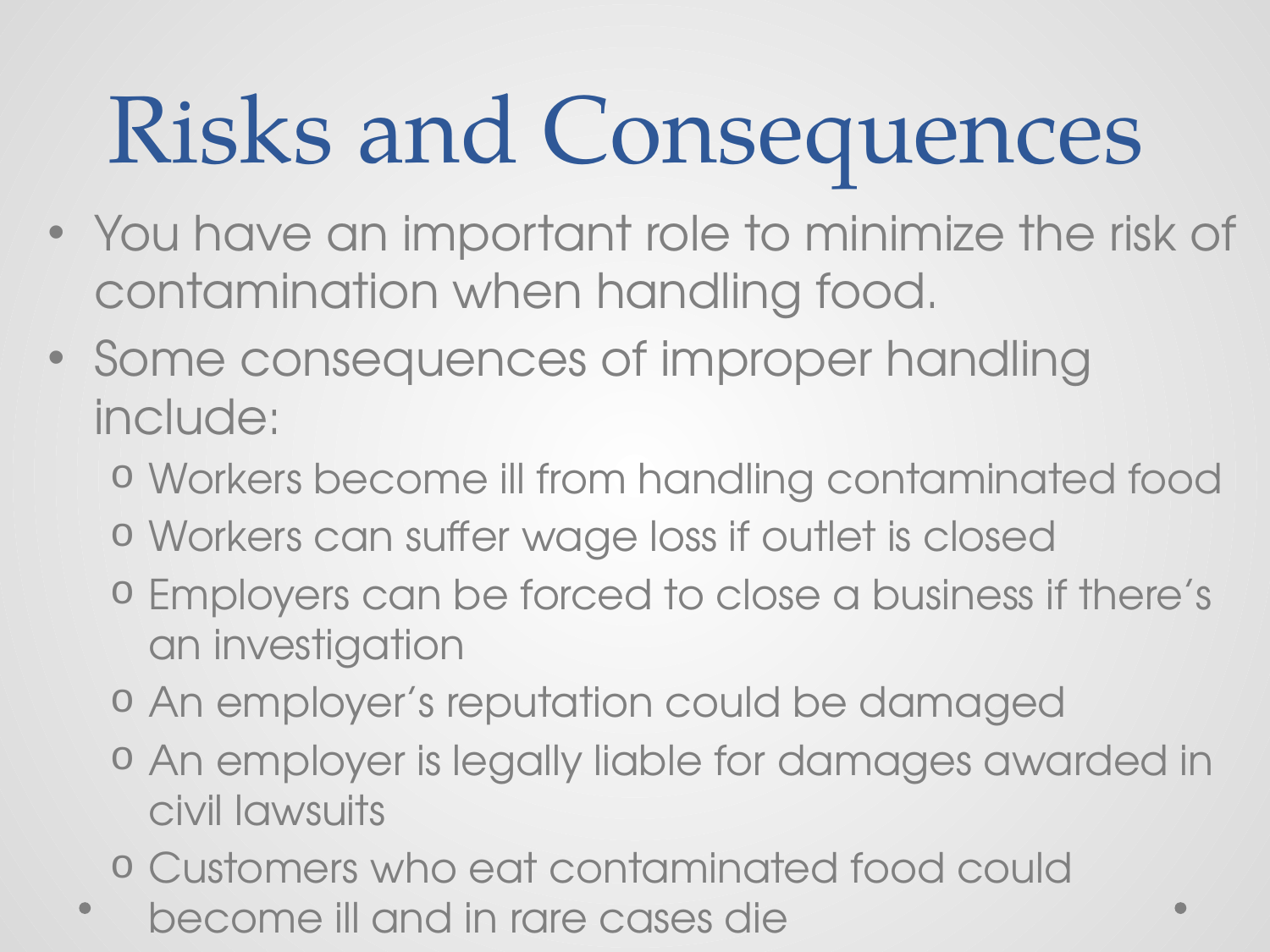

# Risks and Consequences
You have an important role to minimize the risk of contamination when handling food.
Some consequences of improper handling include:
Workers become ill from handling contaminated food
Workers can suffer wage loss if outlet is closed
Employers can be forced to close a business if there’s an investigation
An employer’s reputation could be damaged
An employer is legally liable for damages awarded in civil lawsuits
Customers who eat contaminated food could become ill and in rare cases die